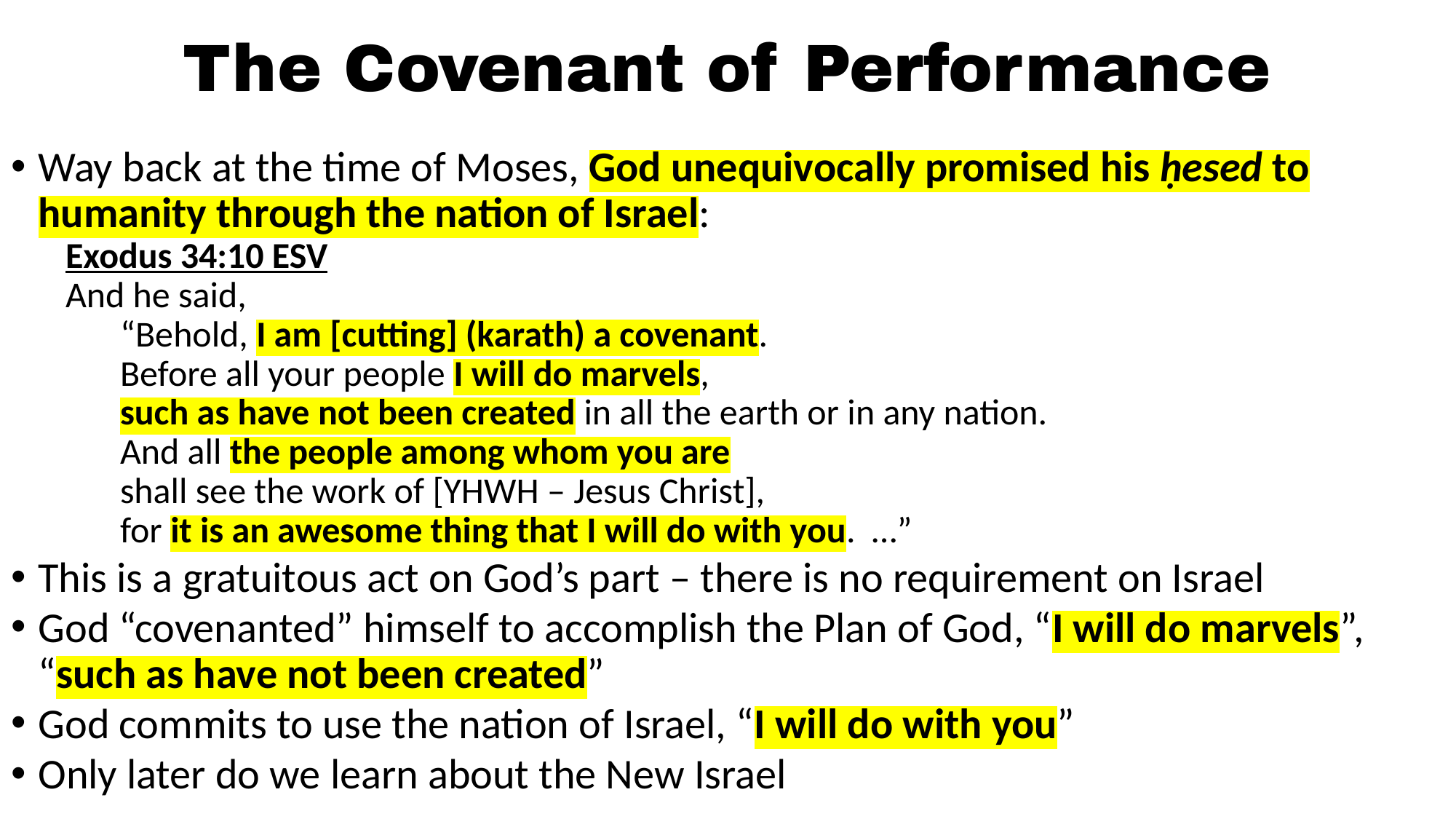

# The Covenant of Performance
Way back at the time of Moses, God unequivocally promised his ḥesed to humanity through the nation of Israel:
Exodus 34:10 ESV
And he said,
“Behold, I am [cutting] (karath) a covenant.
Before all your people I will do marvels,
such as have not been created in all the earth or in any nation.
And all the people among whom you are
shall see the work of [YHWH – Jesus Christ],
for it is an awesome thing that I will do with you.  …”
This is a gratuitous act on God’s part – there is no requirement on Israel
God “covenanted” himself to accomplish the Plan of God, “I will do marvels”, “such as have not been created”
God commits to use the nation of Israel, “I will do with you”
Only later do we learn about the New Israel